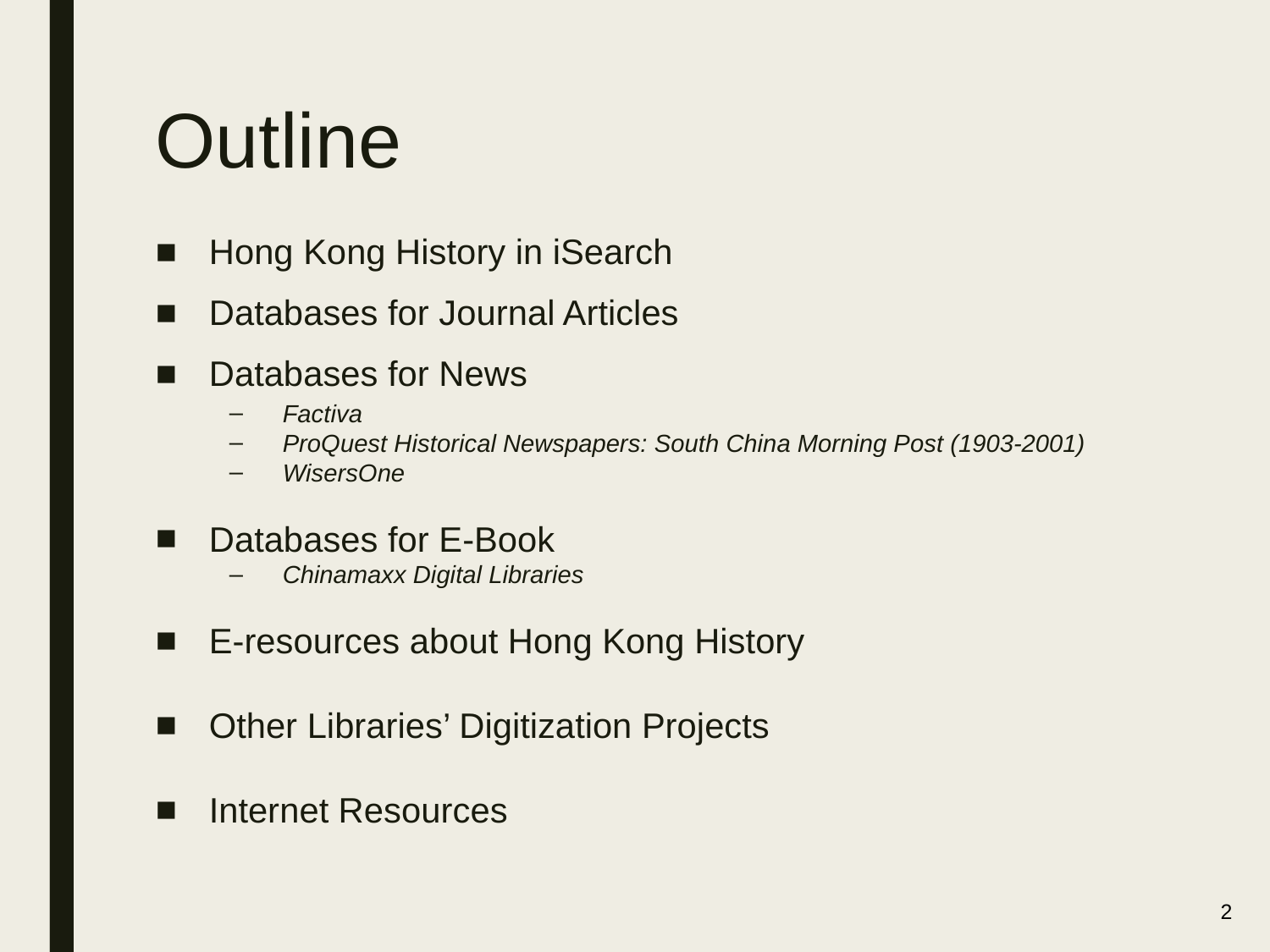

# Outline
Hong Kong History in iSearch
Databases for Journal Articles
Databases for News
Factiva
ProQuest Historical Newspapers: South China Morning Post (1903-2001)
WisersOne

Databases for E-Book
Chinamaxx Digital Libraries

E-resources about Hong Kong History

Other Libraries’ Digitization Projects

Internet Resources

2